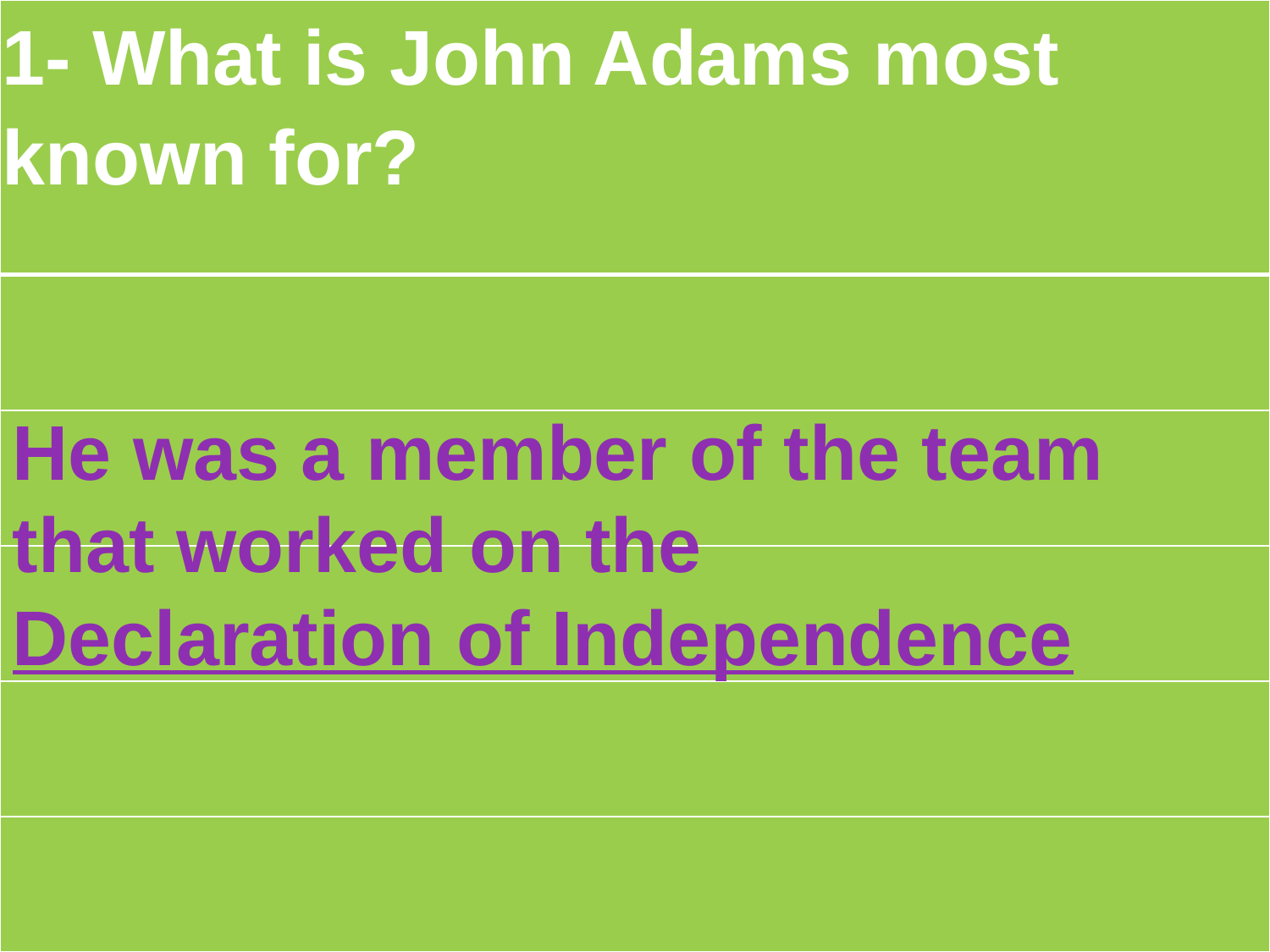

| 1- What is John Adams most known for? |
| --- |
|  |
|  |
|  |
|  |
|  |
He was a member of the team that worked on the Declaration of Independence